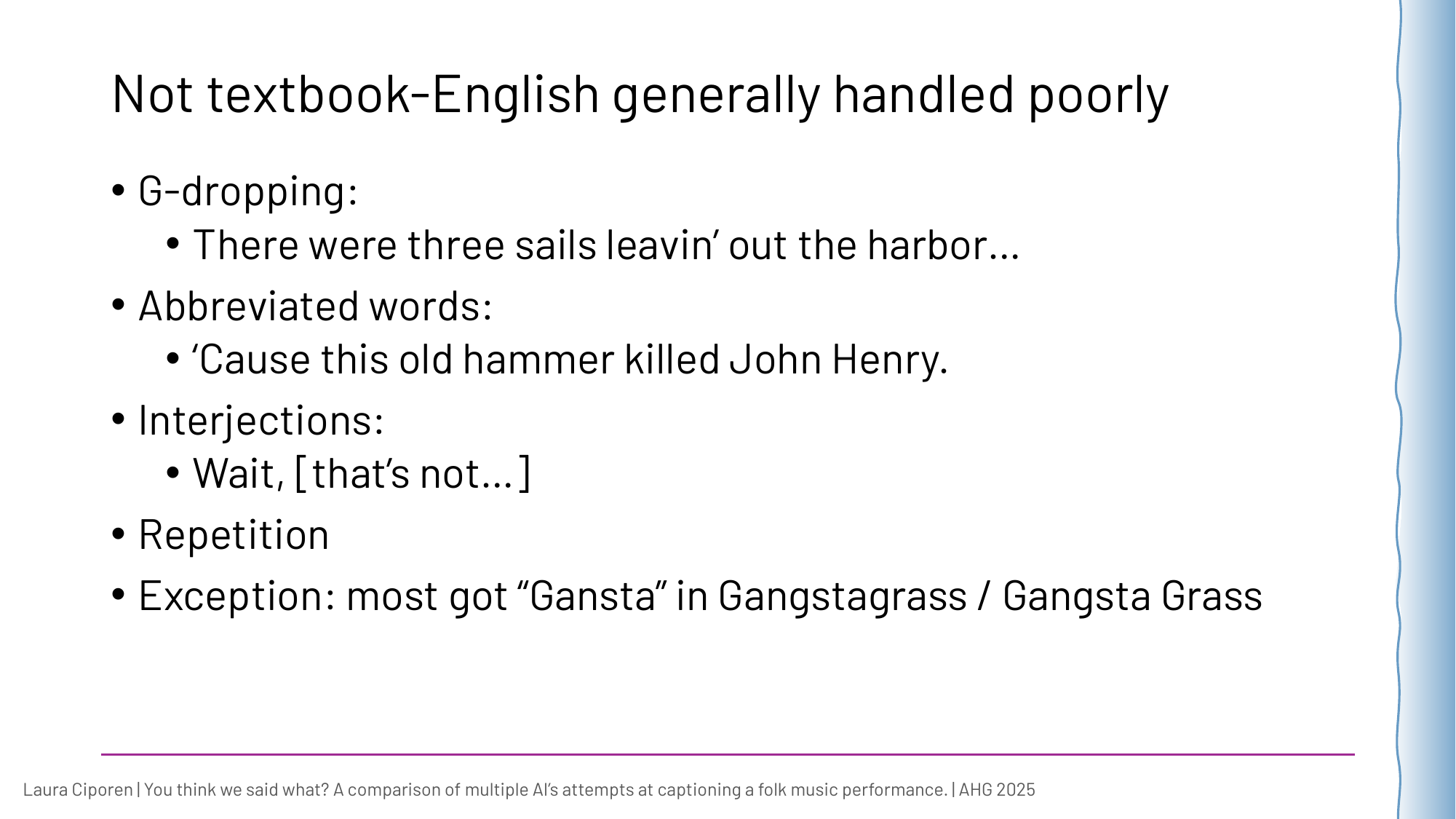

# Not textbook-English generally handled poorly
G-dropping:
There were three sails leavin’ out the harbor…
Abbreviated words:
‘Cause this old hammer killed John Henry.
Interjections:
Wait, [that’s not…]
Repetition
Exception: most got “Gansta” in Gangstagrass / Gangsta Grass
Laura Ciporen | You think we said what? A comparison of multiple AI’s attempts at captioning a folk music performance. | AHG 2025